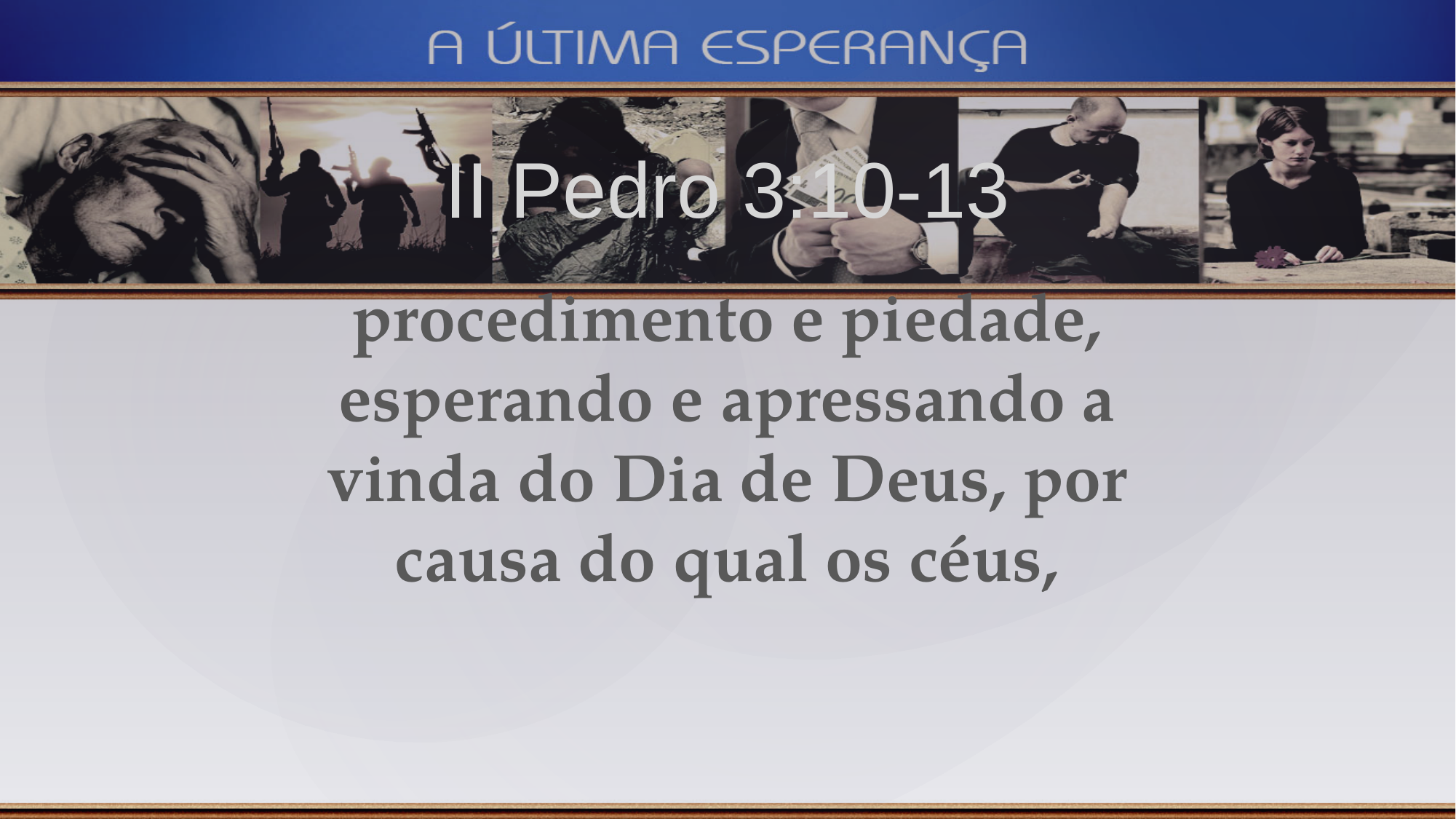

II Pedro 3:10-13

procedimento e piedade, esperando e apressando a vinda do Dia de Deus, por causa do qual os céus,